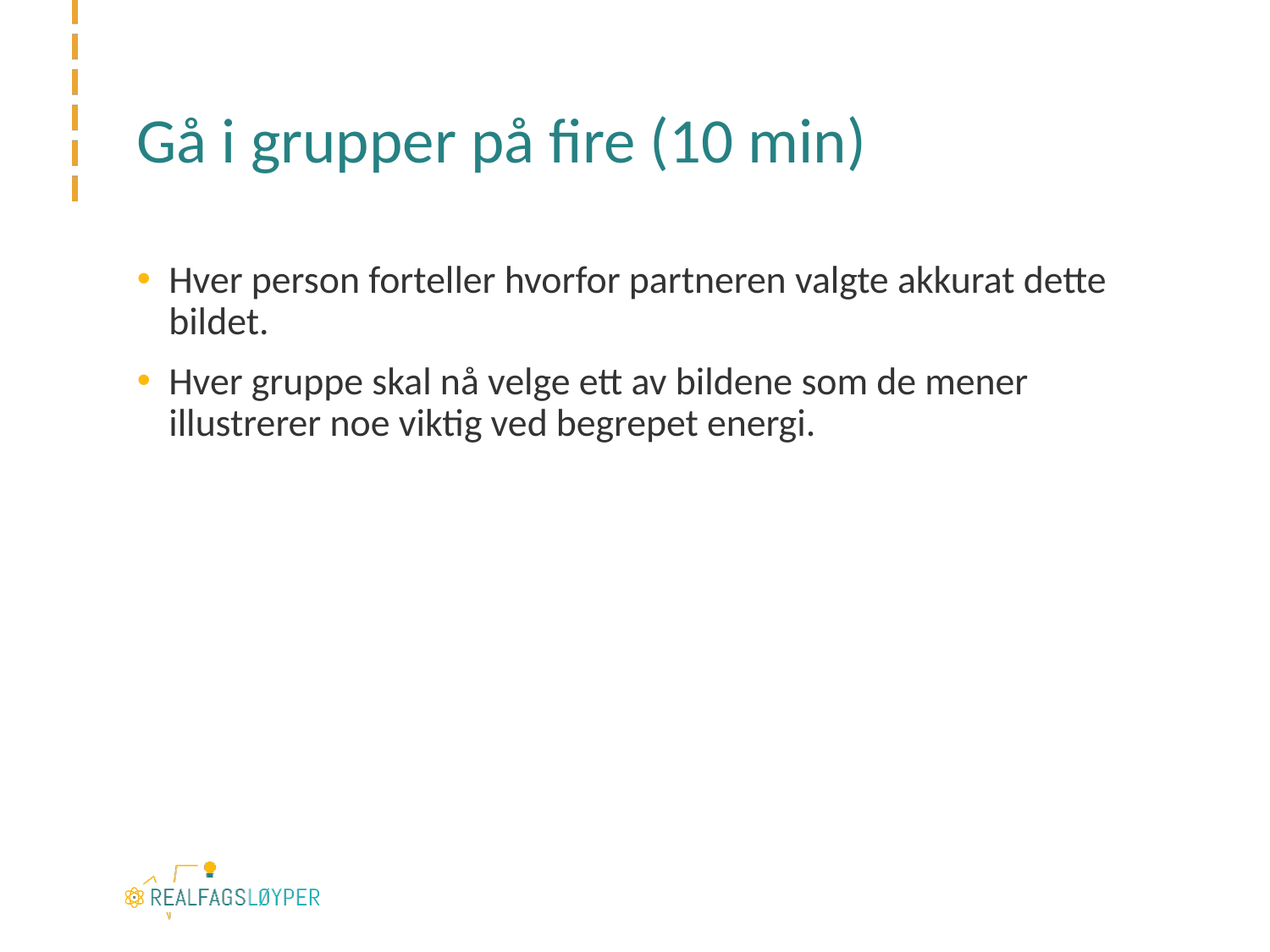

# Gå i grupper på fire (10 min)
Hver person forteller hvorfor partneren valgte akkurat dette bildet.
Hver gruppe skal nå velge ett av bildene som de mener illustrerer noe viktig ved begrepet energi.